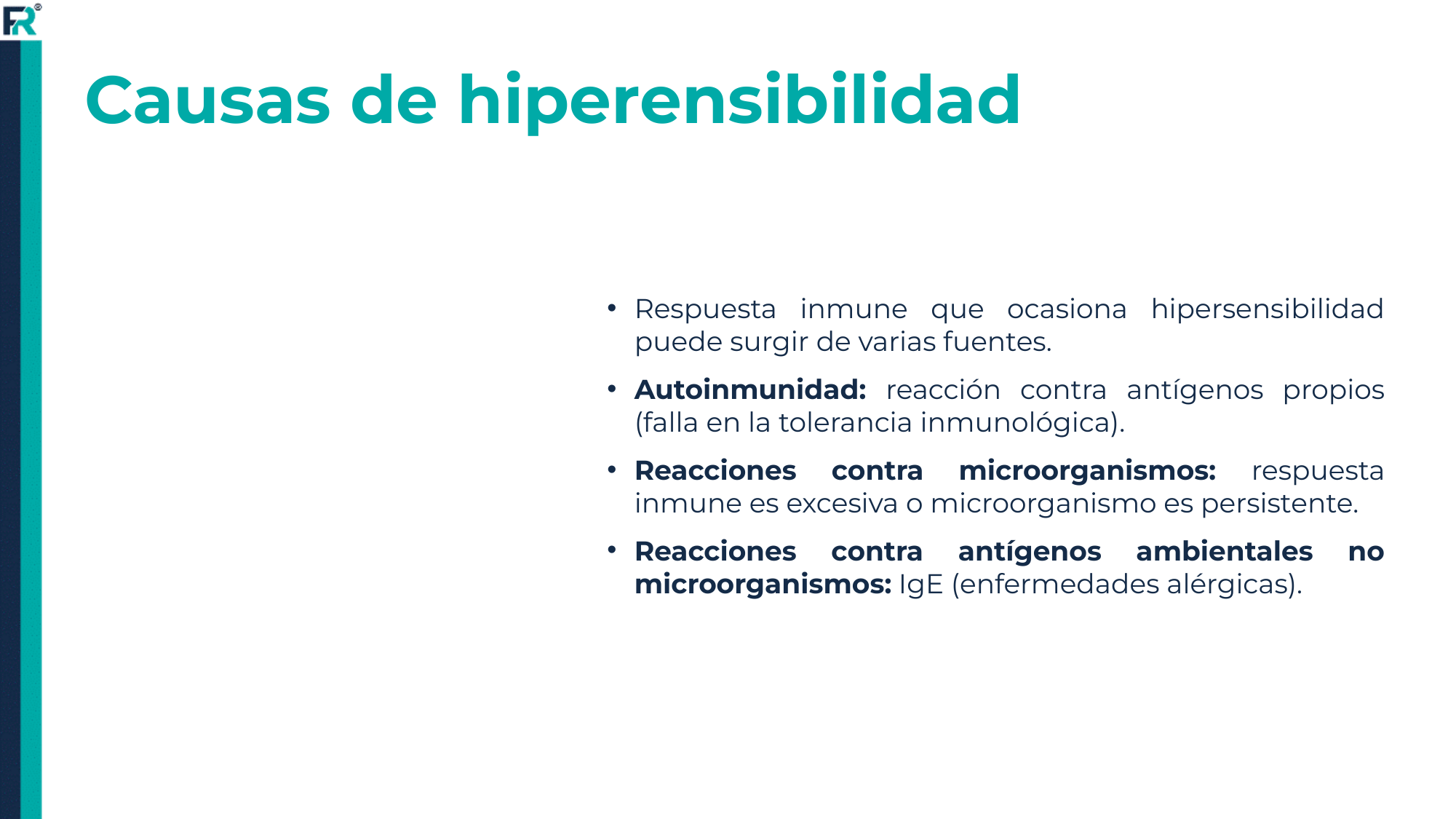

# Causas de hiperensibilidad
Respuesta inmune que ocasiona hipersensibilidad puede surgir de varias fuentes.
Autoinmunidad: reacción contra antígenos propios (falla en la tolerancia inmunológica).
Reacciones contra microorganismos: respuesta inmune es excesiva o microorganismo es persistente.
Reacciones contra antígenos ambientales no microorganismos: IgE (enfermedades alérgicas).